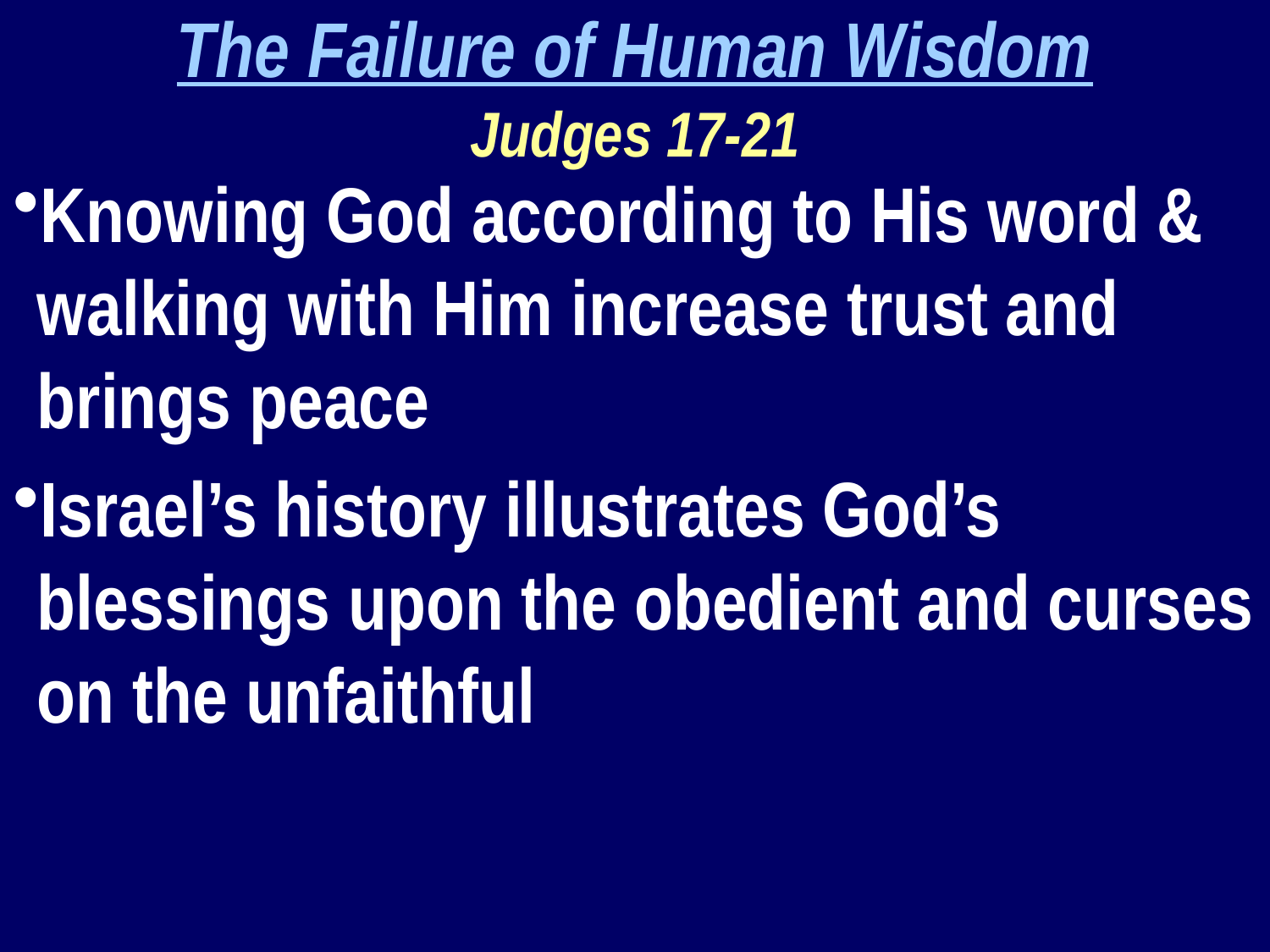

The Failure of Human Wisdom
Judges 17-21
Knowing God according to His word & walking with Him increase trust and brings peace
Israel’s history illustrates God’s blessings upon the obedient and curses on the unfaithful